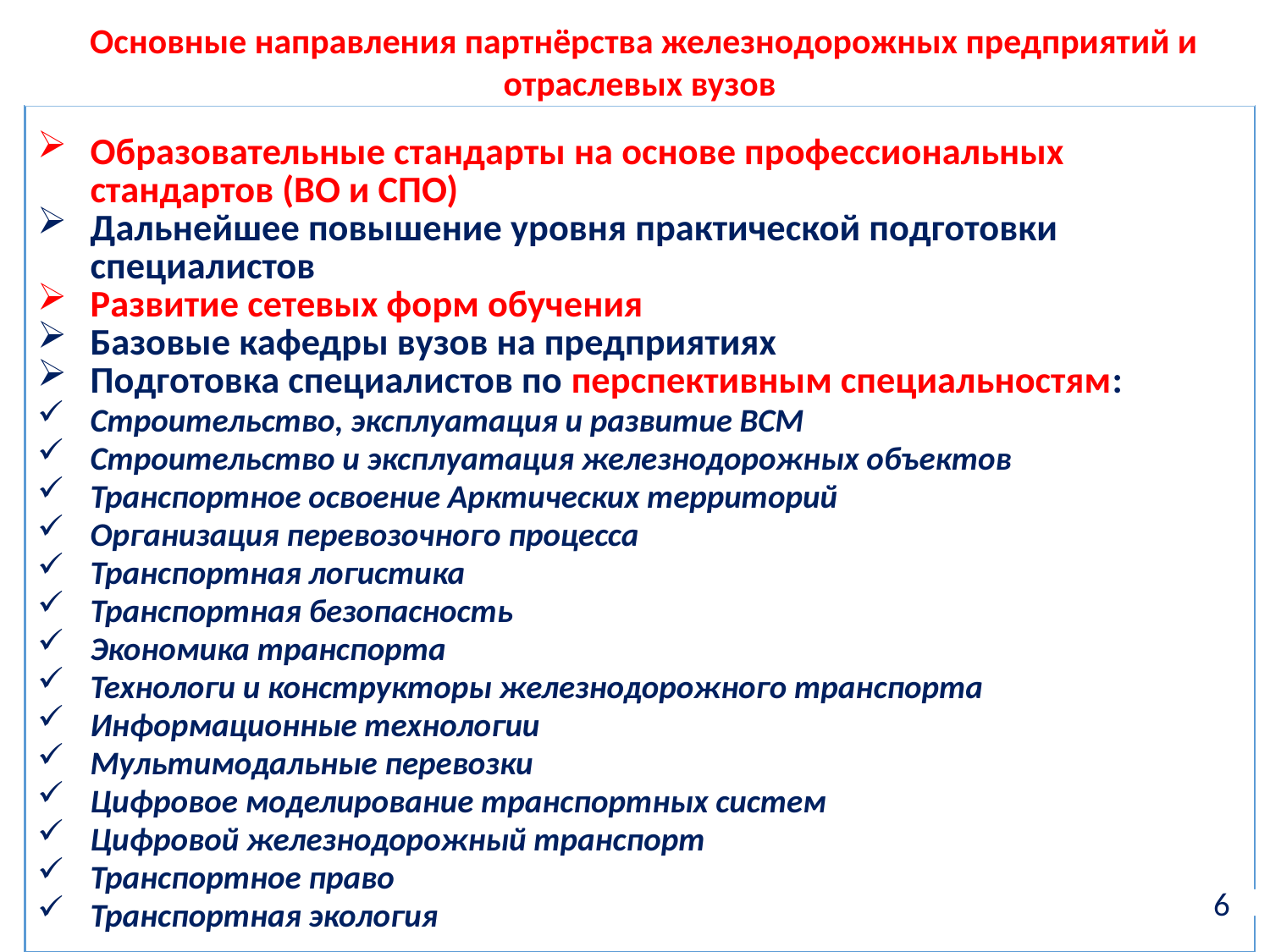

Основные направления партнёрства железнодорожных предприятий и отраслевых вузов

Образовательные стандарты на основе профессиональных стандартов (ВО и СПО)
Дальнейшее повышение уровня практической подготовки специалистов
Развитие сетевых форм обучения
Базовые кафедры вузов на предприятиях
Подготовка специалистов по перспективным специальностям:
Строительство, эксплуатация и развитие ВСМ
Строительство и эксплуатация железнодорожных объектов
Транспортное освоение Арктических территорий
Организация перевозочного процесса
Транспортная логистика
Транспортная безопасность
Экономика транспорта
Технологи и конструкторы железнодорожного транспорта
Информационные технологии
Мультимодальные перевозки
Цифровое моделирование транспортных систем
Цифровой железнодорожный транспорт
Транспортное право
Транспортная экология

6